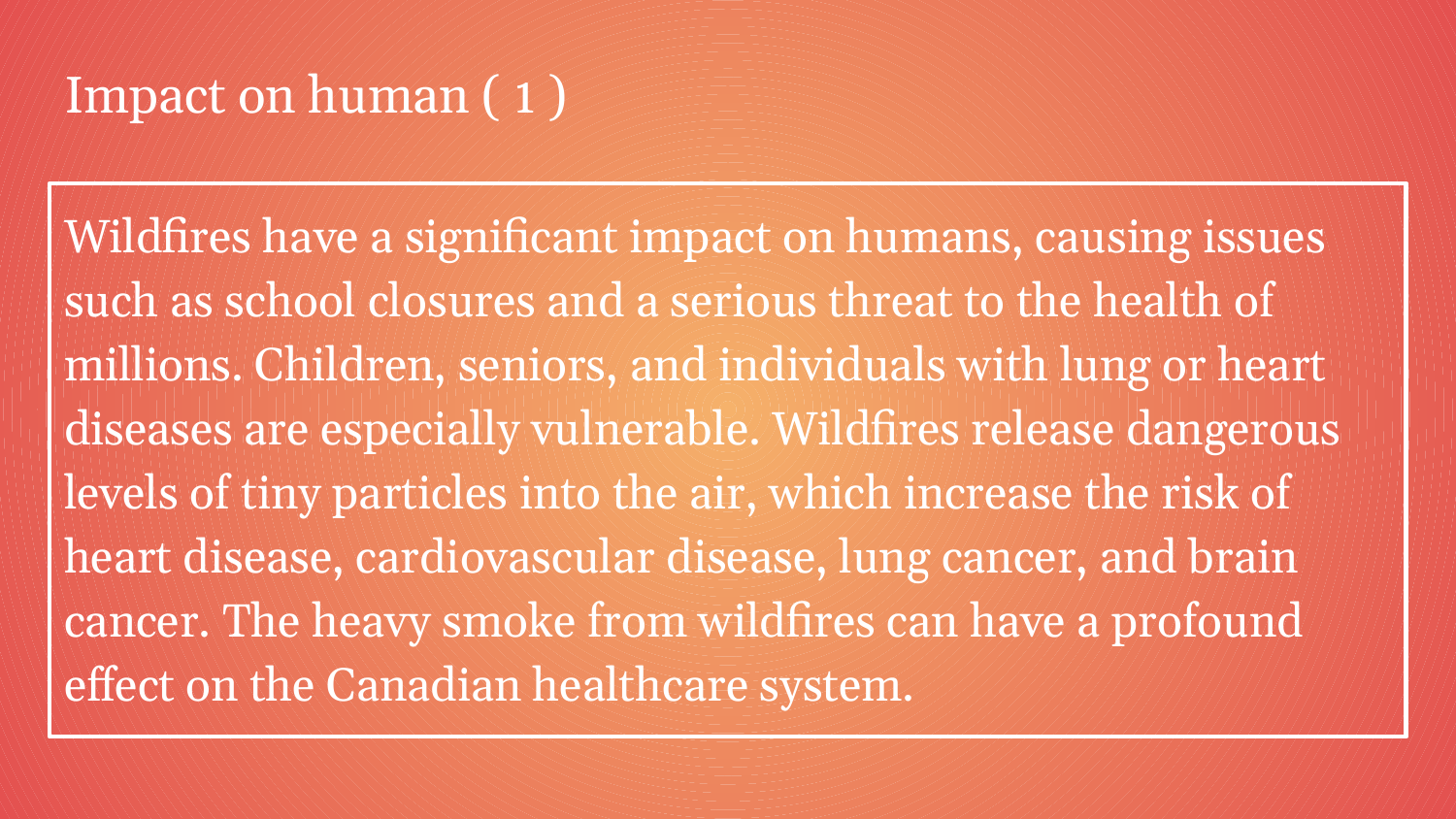

# Impact on human ( 1 )
Wildfires have a significant impact on humans, causing issues such as school closures and a serious threat to the health of millions. Children, seniors, and individuals with lung or heart diseases are especially vulnerable. Wildfires release dangerous levels of tiny particles into the air, which increase the risk of heart disease, cardiovascular disease, lung cancer, and brain cancer. The heavy smoke from wildfires can have a profound effect on the Canadian healthcare system.